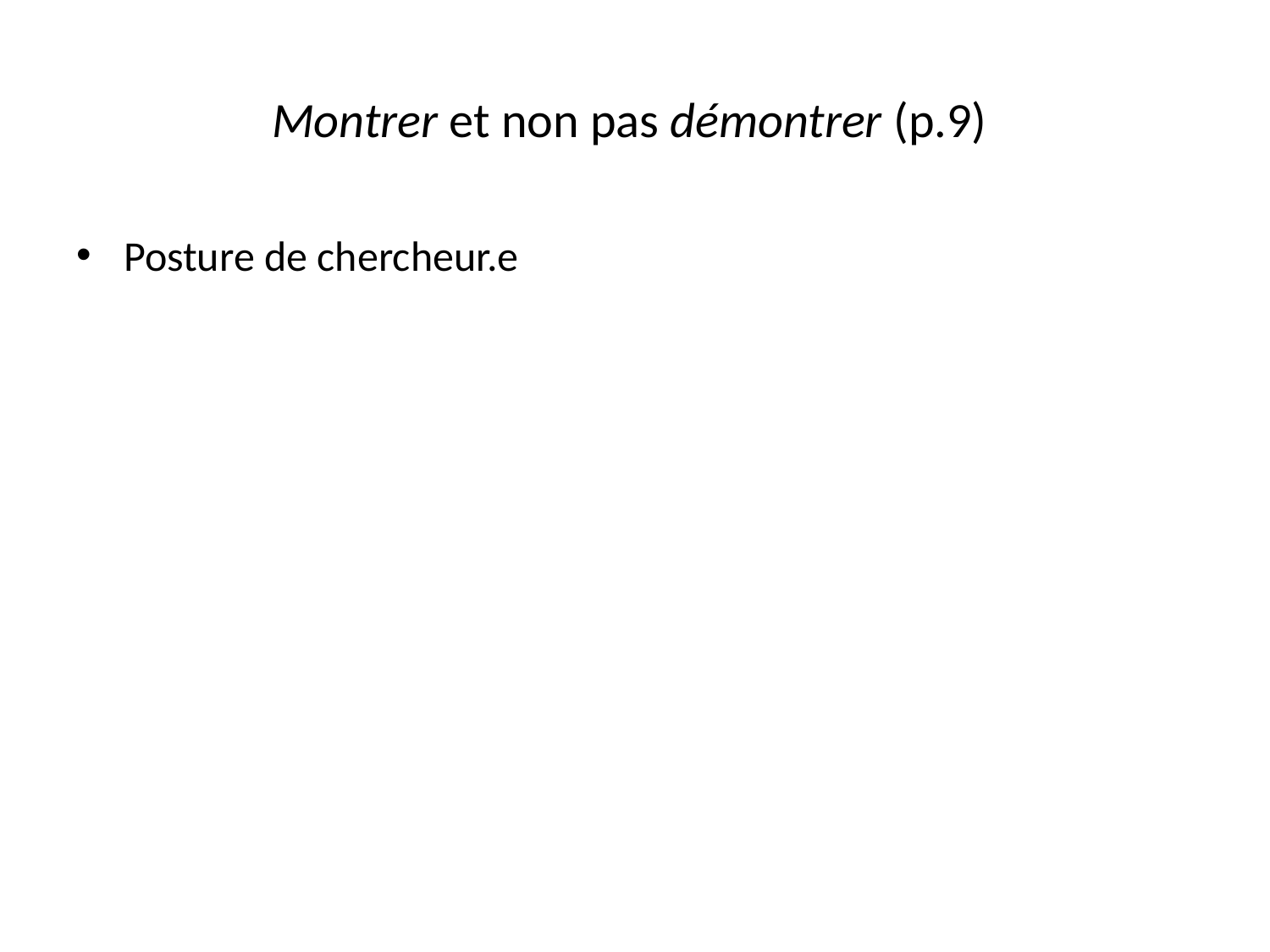

# Montrer et non pas démontrer (p.9)
Posture de chercheur.e